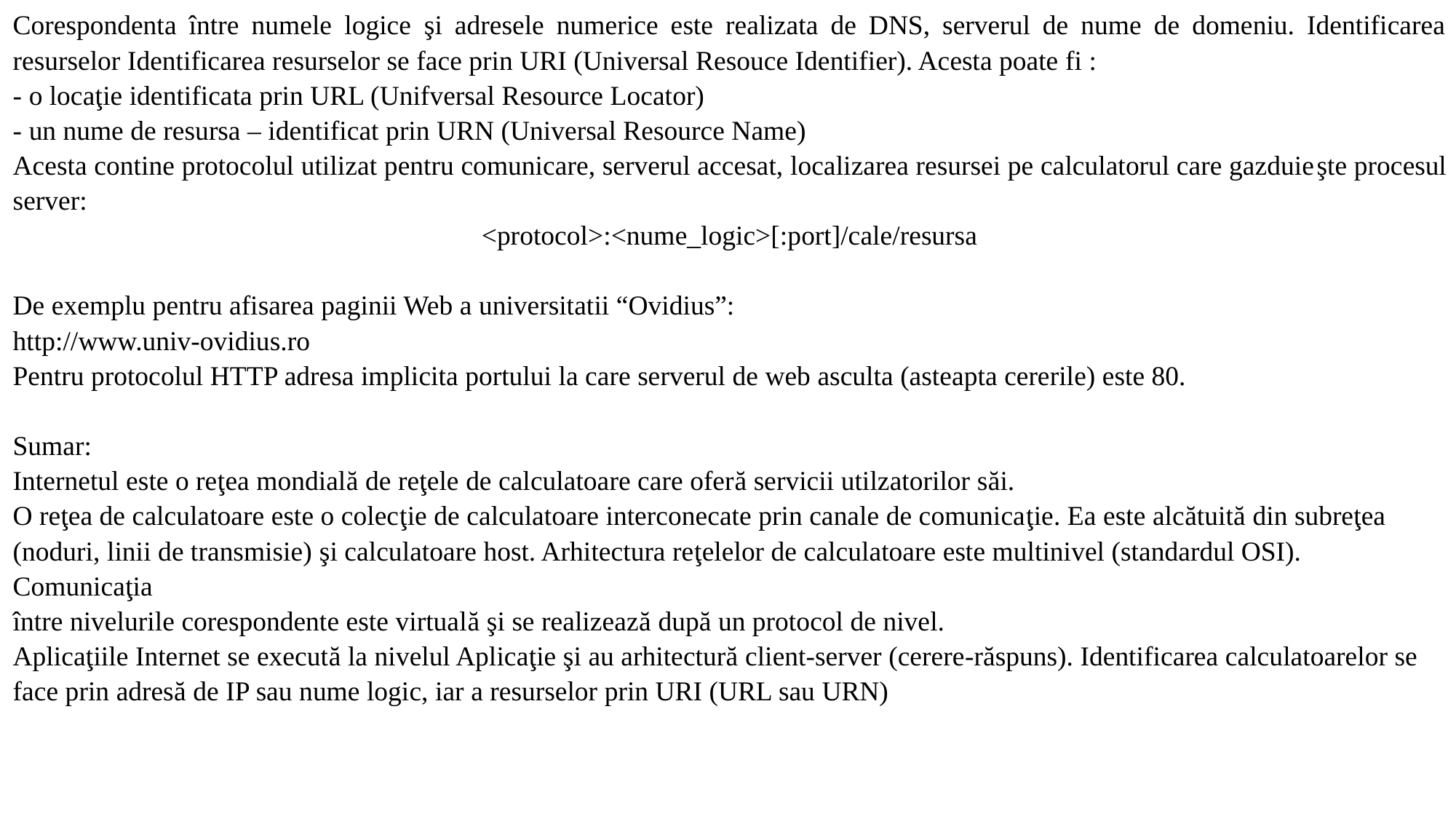

Corespondenta între numele logice şi adresele numerice este realizata de DNS, serverul de nume de domeniu. Identificarea resurselor Identificarea resurselor se face prin URI (Universal Resouce Identifier). Acesta poate fi :
- o locaţie identificata prin URL (Unifversal Resource Locator)
- un nume de resursa – identificat prin URN (Universal Resource Name)
Acesta contine protocolul utilizat pentru comunicare, serverul accesat, localizarea resursei pe calculatorul care gazduieşte procesul server:
<protocol>:<nume_logic>[:port]/cale/resursa
De exemplu pentru afisarea paginii Web a universitatii “Ovidius”:
http://www.univ-ovidius.ro
Pentru protocolul HTTP adresa implicita portului la care serverul de web asculta (asteapta cererile) este 80.

Sumar:
Internetul este o reţea mondială de reţele de calculatoare care oferă servicii utilzatorilor săi.
O reţea de calculatoare este o colecţie de calculatoare interconecate prin canale de comunicaţie. Ea este alcătuită din subreţea (noduri, linii de transmisie) şi calculatoare host. Arhitectura reţelelor de calculatoare este multinivel (standardul OSI). Comunicaţia
între nivelurile corespondente este virtuală şi se realizează după un protocol de nivel.
Aplicaţiile Internet se execută la nivelul Aplicaţie şi au arhitectură client-server (cerere-răspuns). Identificarea calculatoarelor se face prin adresă de IP sau nume logic, iar a resurselor prin URI (URL sau URN)